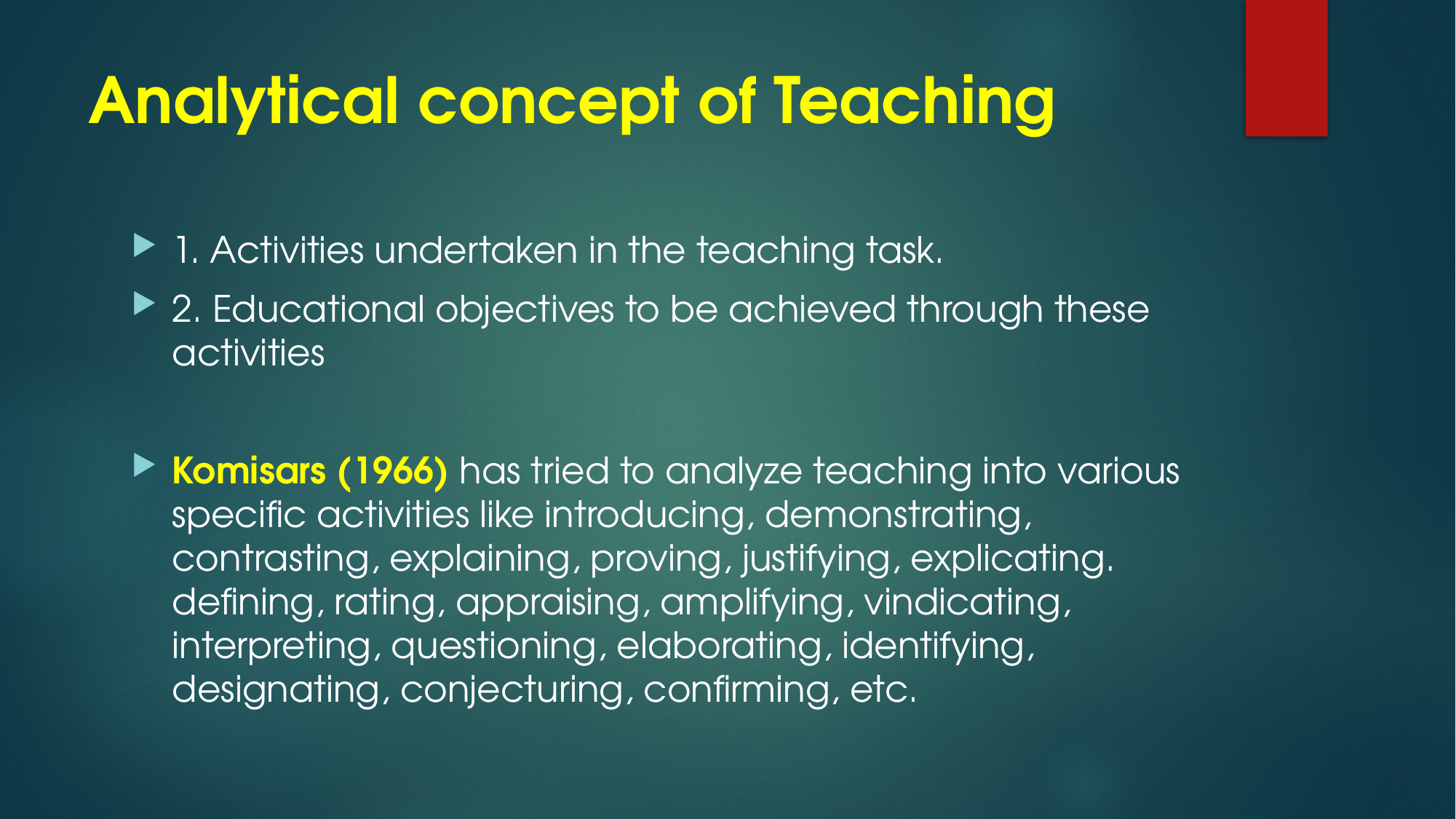

# Analytical concept of Teaching
1. Activities undertaken in the teaching task.
2. Educational objectives to be achieved through these activities

Komisars (1966) has tried to analyze teaching into various specific activities like introducing, demonstrating, contrasting, explaining, proving, justifying, explicating. defining, rating, appraising, amplifying, vindicating, interpreting, questioning, elaborating, identifying, designating, conjecturing, confirming, etc.